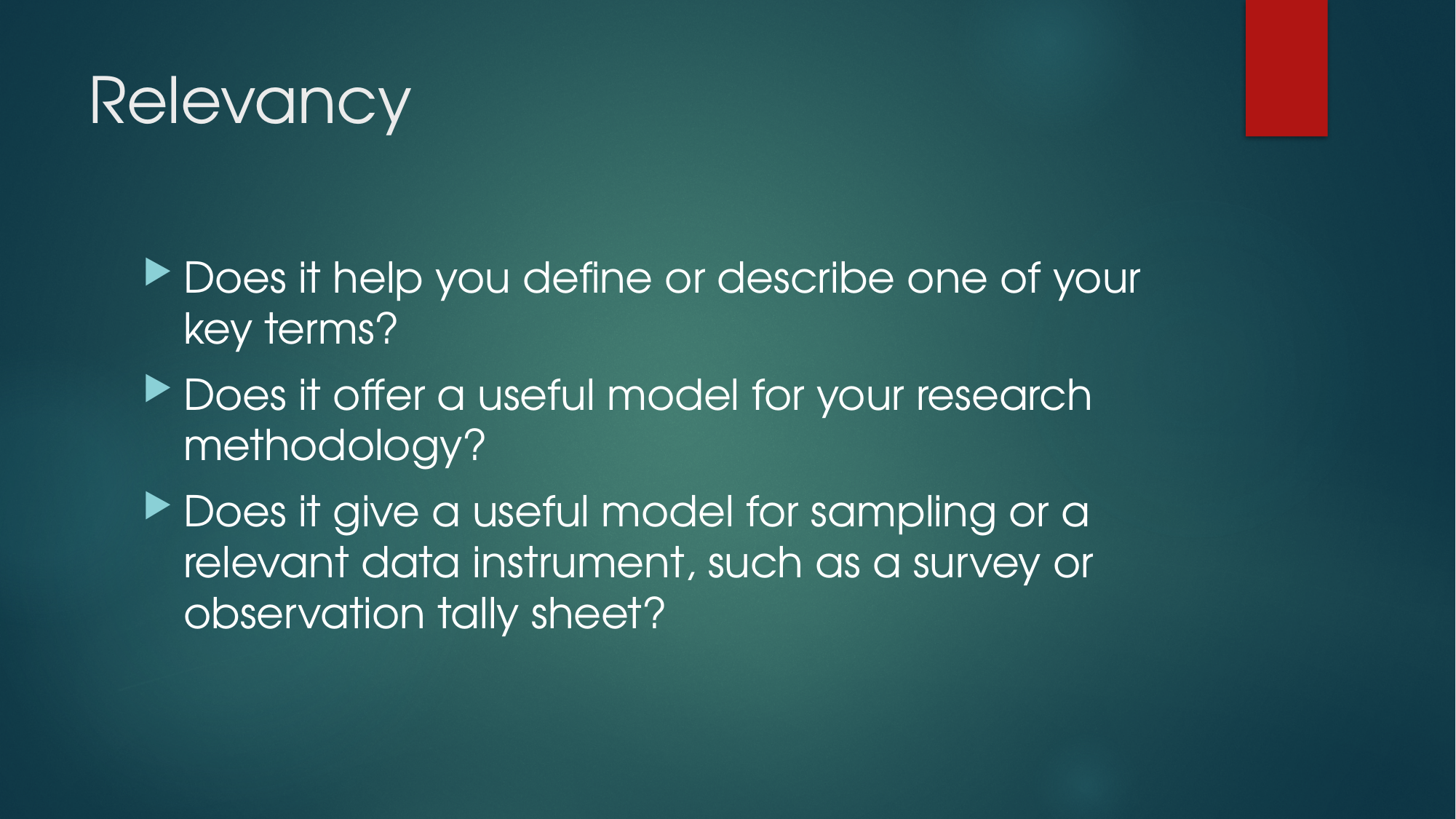

# Relevancy
Does it help you define or describe one of your key terms?
Does it offer a useful model for your research methodology?
Does it give a useful model for sampling or a relevant data instrument, such as a survey or observation tally sheet?